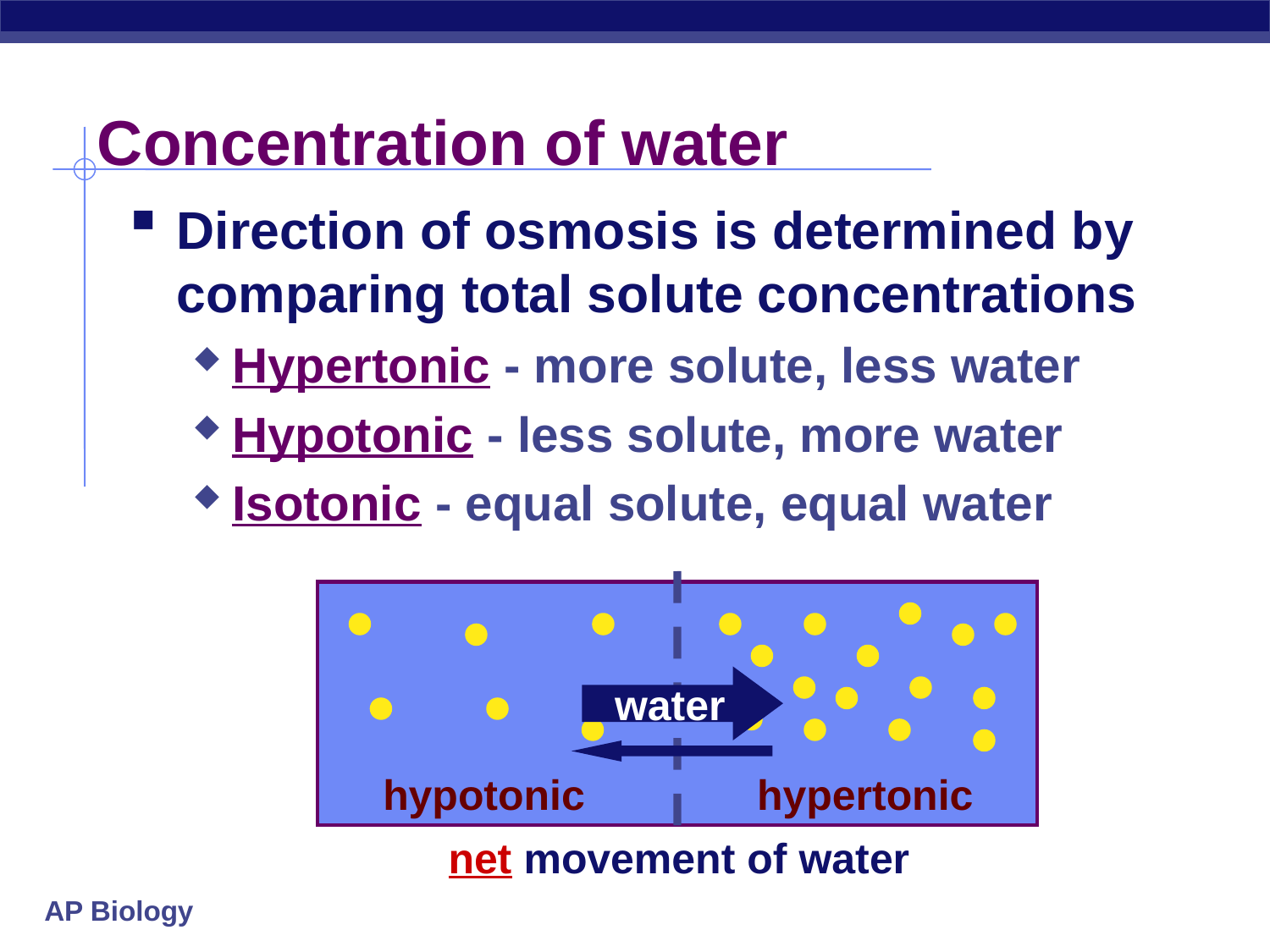

# Concentration of water
Direction of osmosis is determined by comparing total solute concentrations
Hypertonic - more solute, less water
Hypotonic - less solute, more water
Isotonic - equal solute, equal water

hypotonic
hypertonic
water

net movement of water